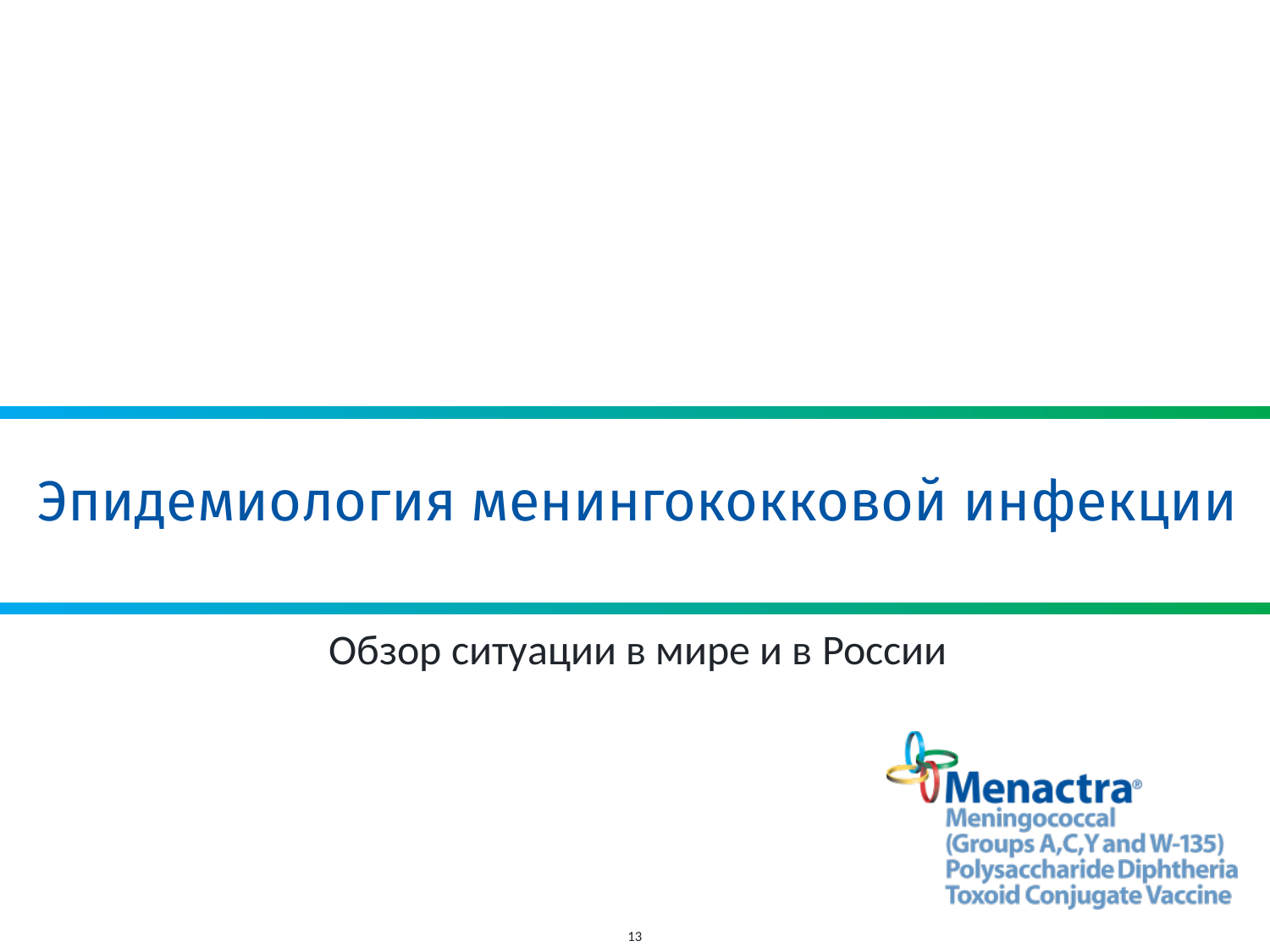

# Эпидемиология менингококковой инфекции
Обзор ситуации в мире и в России